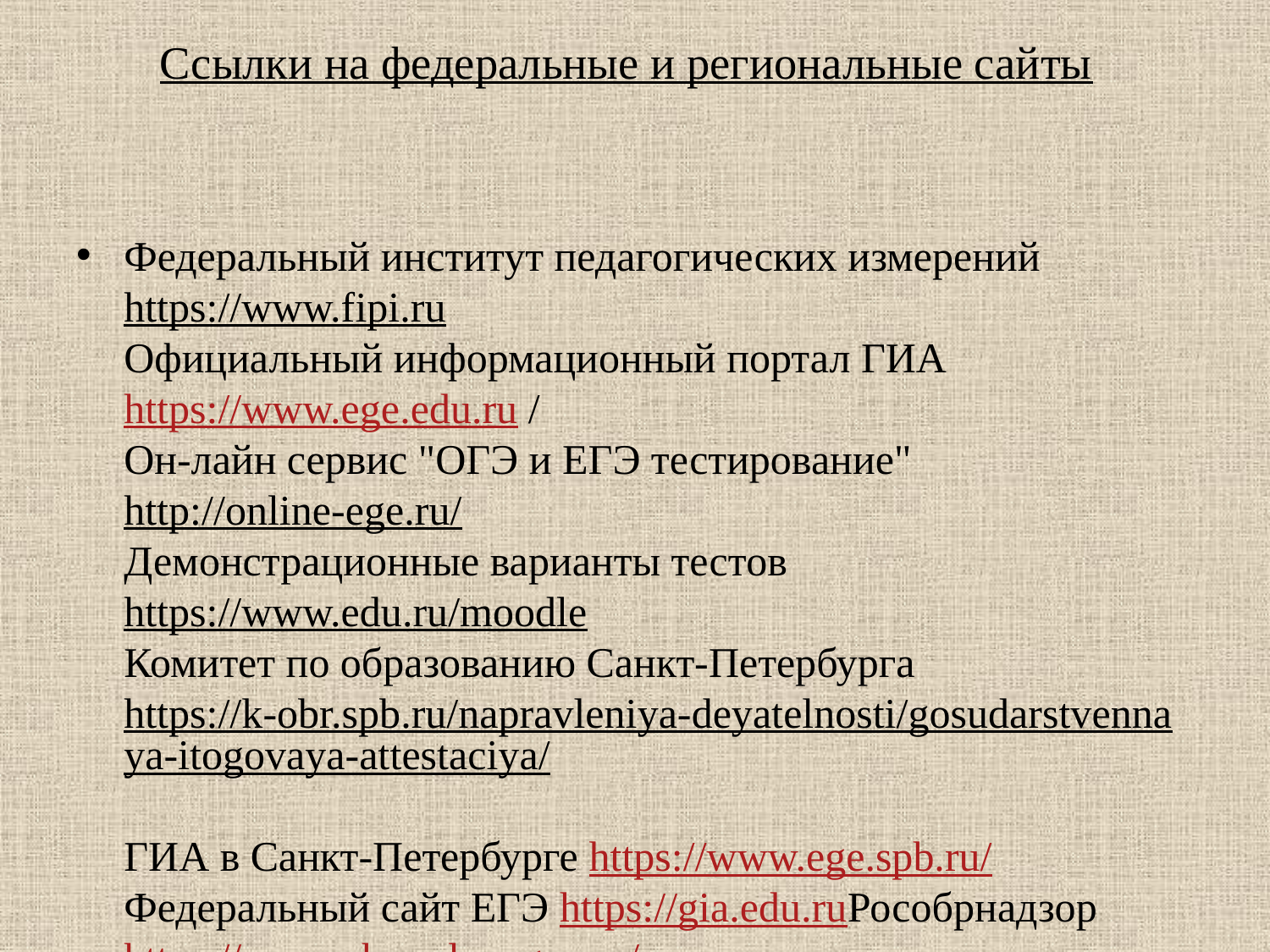

# Ссылки на федеральные и региональные сайты
Федеральный институт педагогических измерений https://www.fipi.ru
Официальный информационный портал ГИА https://www.ege.edu.ru /
Он-лайн сервис "ОГЭ и ЕГЭ тестирование" http://online-ege.ru/
Демонстрационные варианты тестов https://www.edu.ru/moodle
Комитет по образованию Санкт-Петербурга https://k-obr.spb.ru/napravleniya-deyatelnosti/gosudarstvennaya-itogovaya-attestaciya/
ГИА в Санкт-Петербурге https://www.ege.spb.ru/
Федеральный сайт ЕГЭ https://gia.edu.ru
Рособрнадзор https://www.obrnadzor.gov.ru/